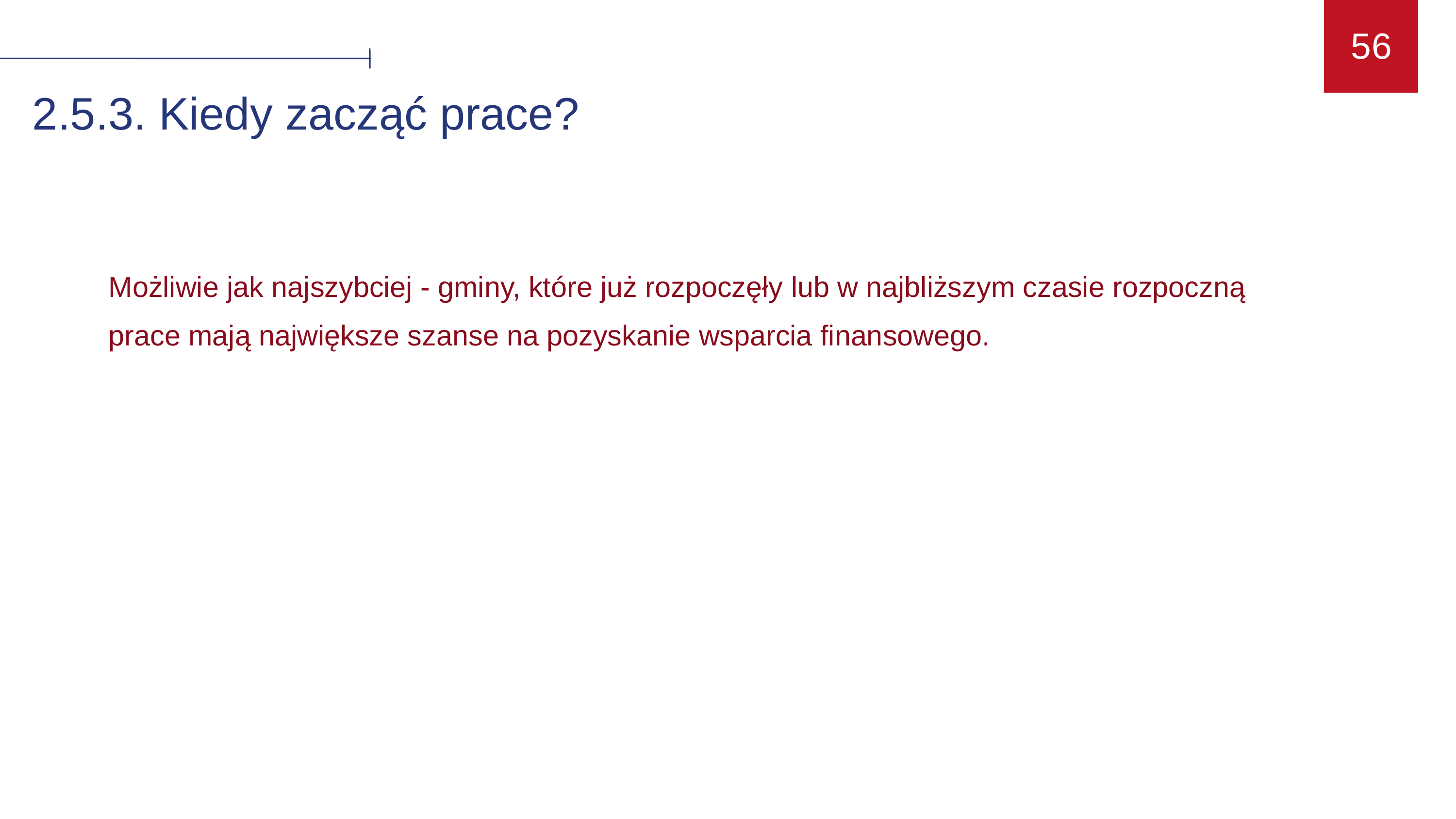

56

2.5.3. Kiedy zacząć prace?
Możliwie jak najszybciej - gminy, które już rozpoczęły lub w najbliższym czasie rozpoczną prace mają największe szanse na pozyskanie wsparcia finansowego.